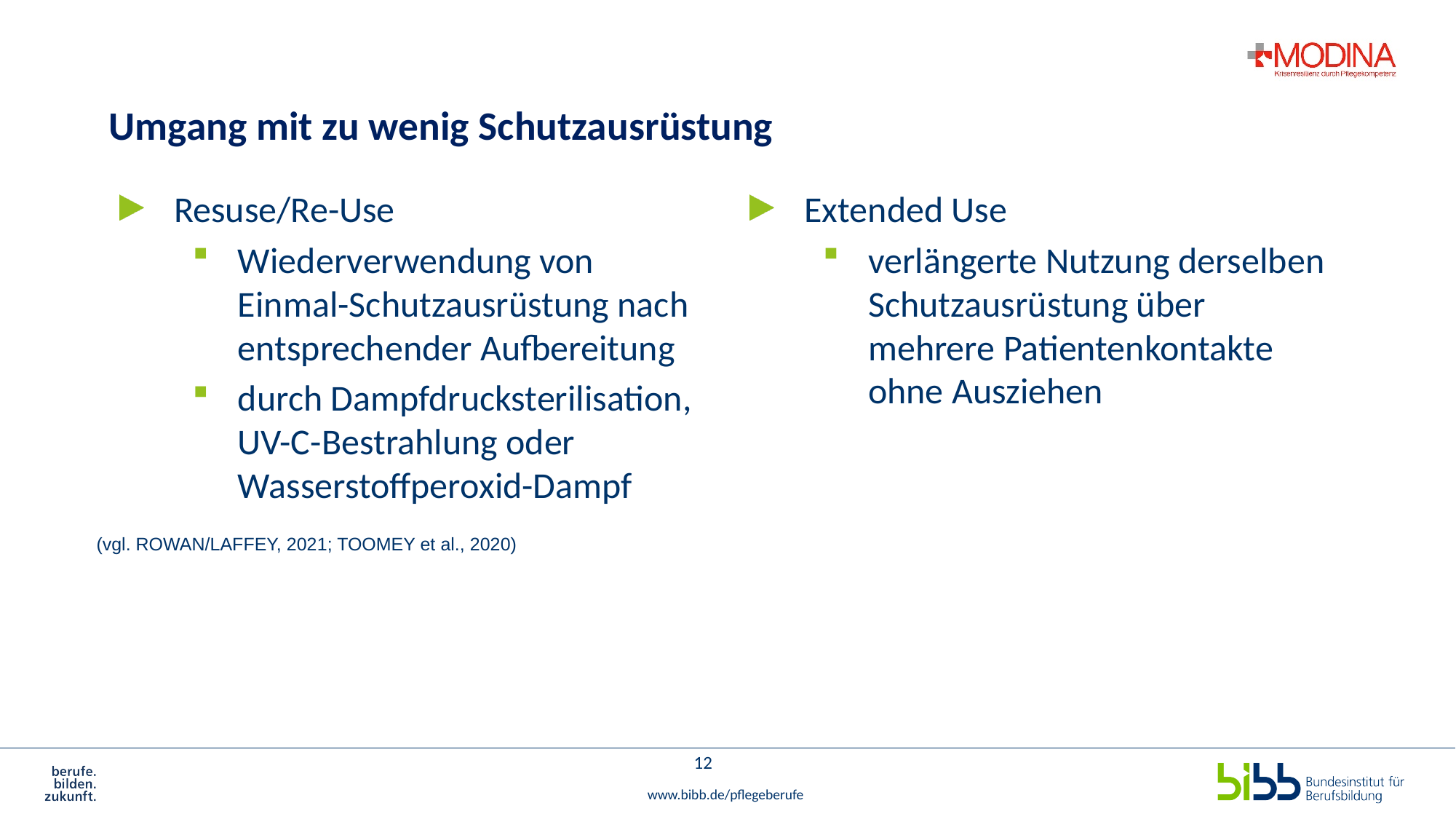

# Umgang mit zu wenig Schutzausrüstung
Resuse/Re-Use
Wiederverwendung von Einmal-Schutzausrüstung nach entsprechender Aufbereitung
durch Dampfdrucksterilisation, UV-C-Bestrahlung oder Wasserstoffperoxid-Dampf

Extended Use
verlängerte Nutzung derselben Schutzausrüstung über mehrere Patientenkontakte ohne Ausziehen

(vgl. ROWAN/LAFFEY, 2021; TOOMEY et al., 2020)